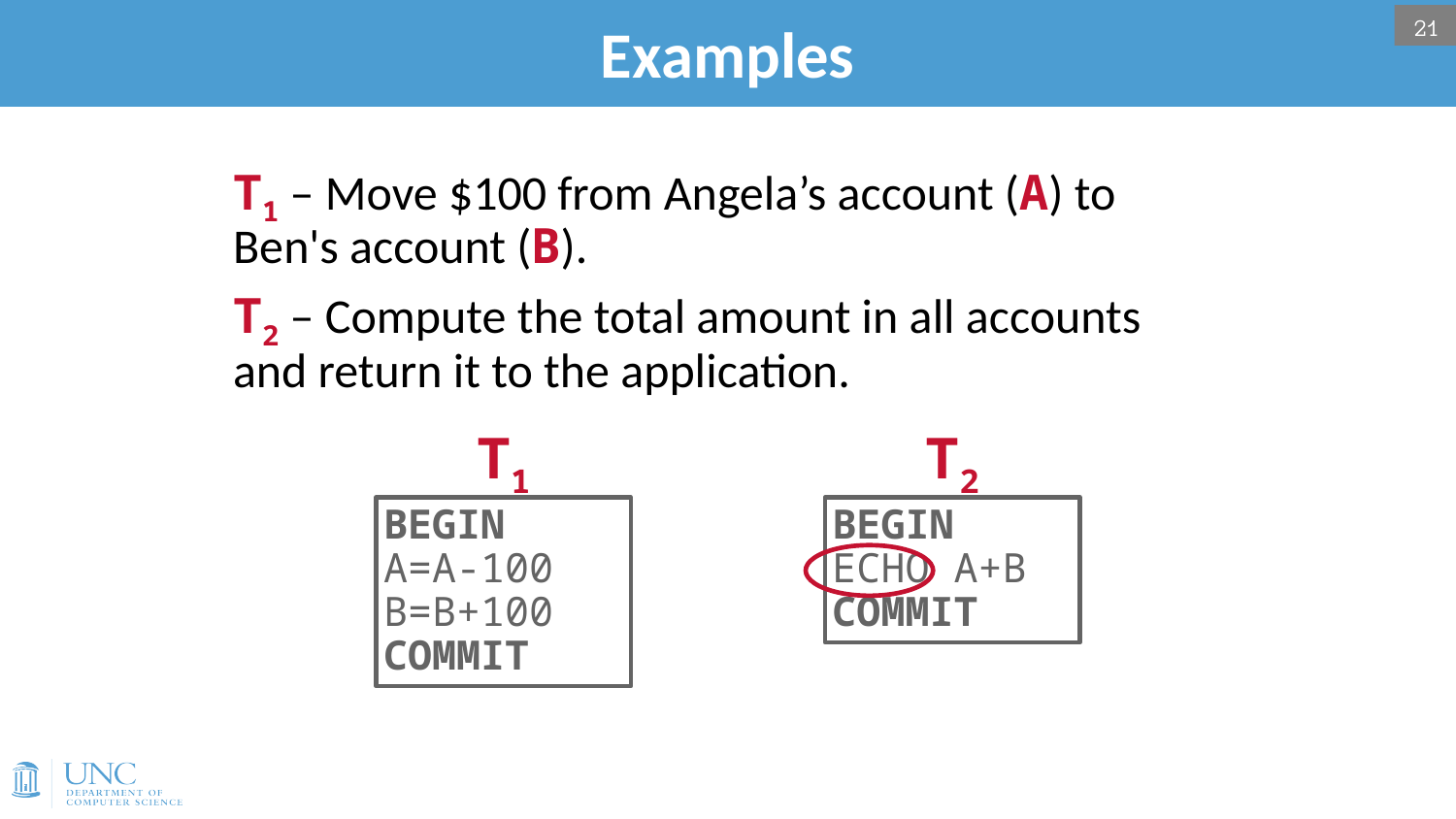

# Examples
21
T1 – Move $100 from Angela’s account (A) to Ben's account (B).
T2 – Compute the total amount in all accounts and return it to the application.
T1
T2
BEGIN
A=A-100
B=B+100
COMMIT
BEGIN
ECHO A+B
COMMIT